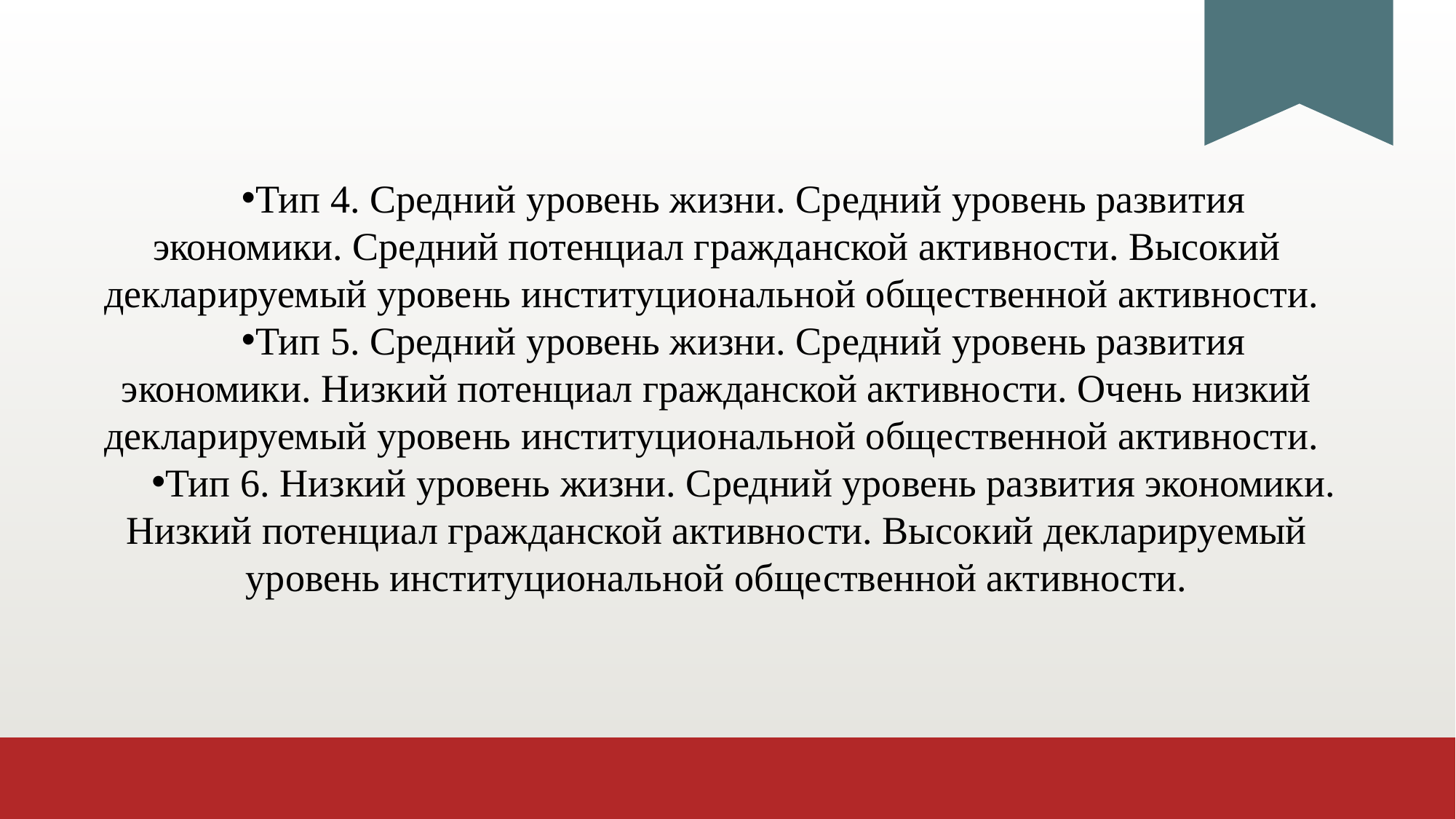

Тип 4. Средний уровень жизни. Средний уровень развития экономики. Средний потенциал гражданской активности. Высокий декларируемый уровень институциональной общественной активности.
Тип 5. Средний уровень жизни. Средний уровень развития экономики. Низкий потенциал гражданской активности. Очень низкий декларируемый уровень институциональной общественной активности.
Тип 6. Низкий уровень жизни. Средний уровень развития экономики. Низкий потенциал гражданской активности. Высокий декларируемый уровень институциональной общественной активности.